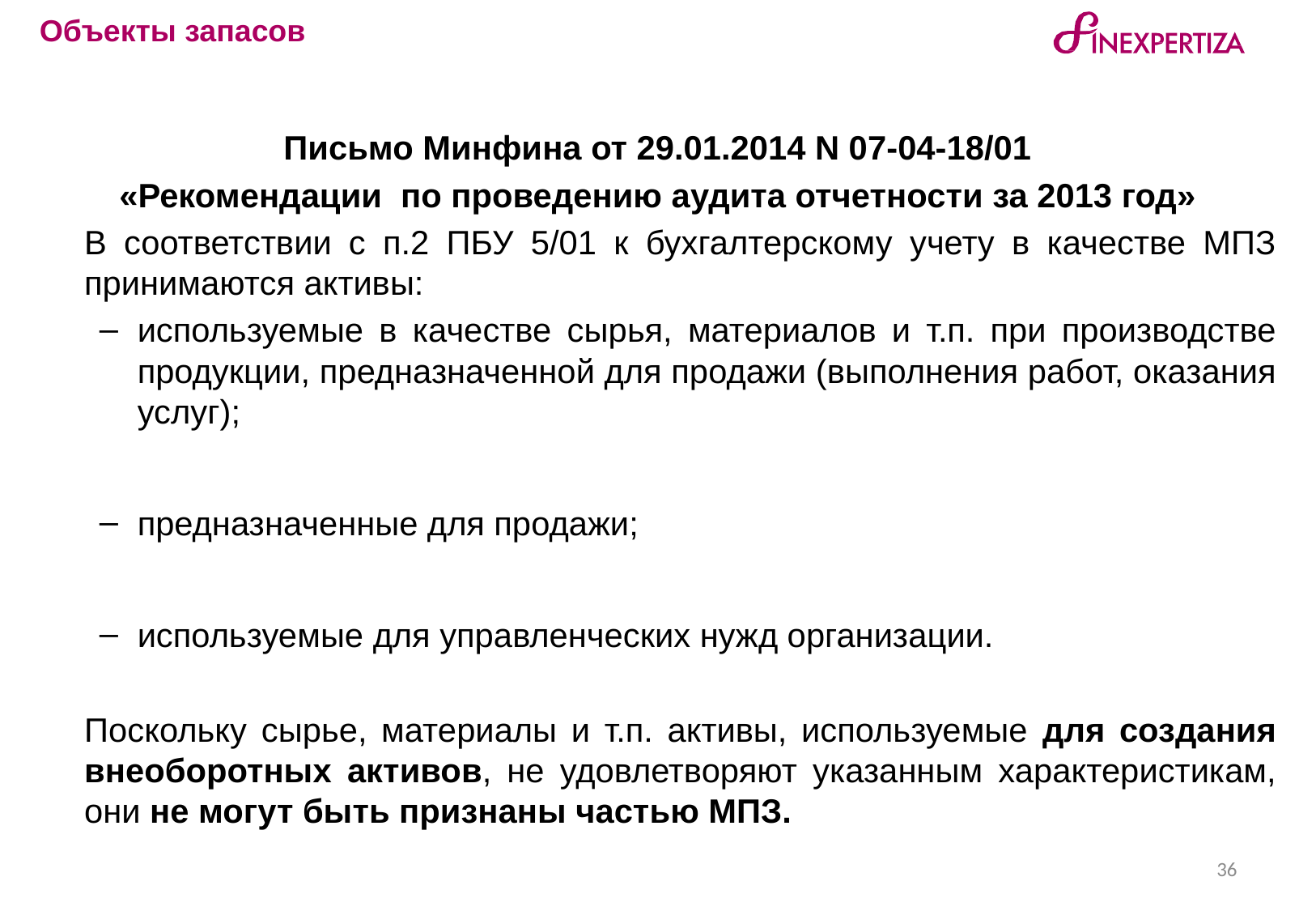

Объекты запасов

Письмо Минфина от 29.01.2014 N 07-04-18/01
«Рекомендации  по проведению аудита отчетности за 2013 год»
	В соответствии с п.2 ПБУ 5/01 к бухгалтерскому учету в качестве МПЗ принимаются активы:
используемые в качестве сырья, материалов и т.п. при производстве продукции, предназначенной для продажи (выполнения работ, оказания услуг);

предназначенные для продажи;

используемые для управленческих нужд организации.

	Поскольку сырье, материалы и т.п. активы, используемые для создания внеоборотных активов, не удовлетворяют указанным характеристикам, они не могут быть признаны частью МПЗ.

36